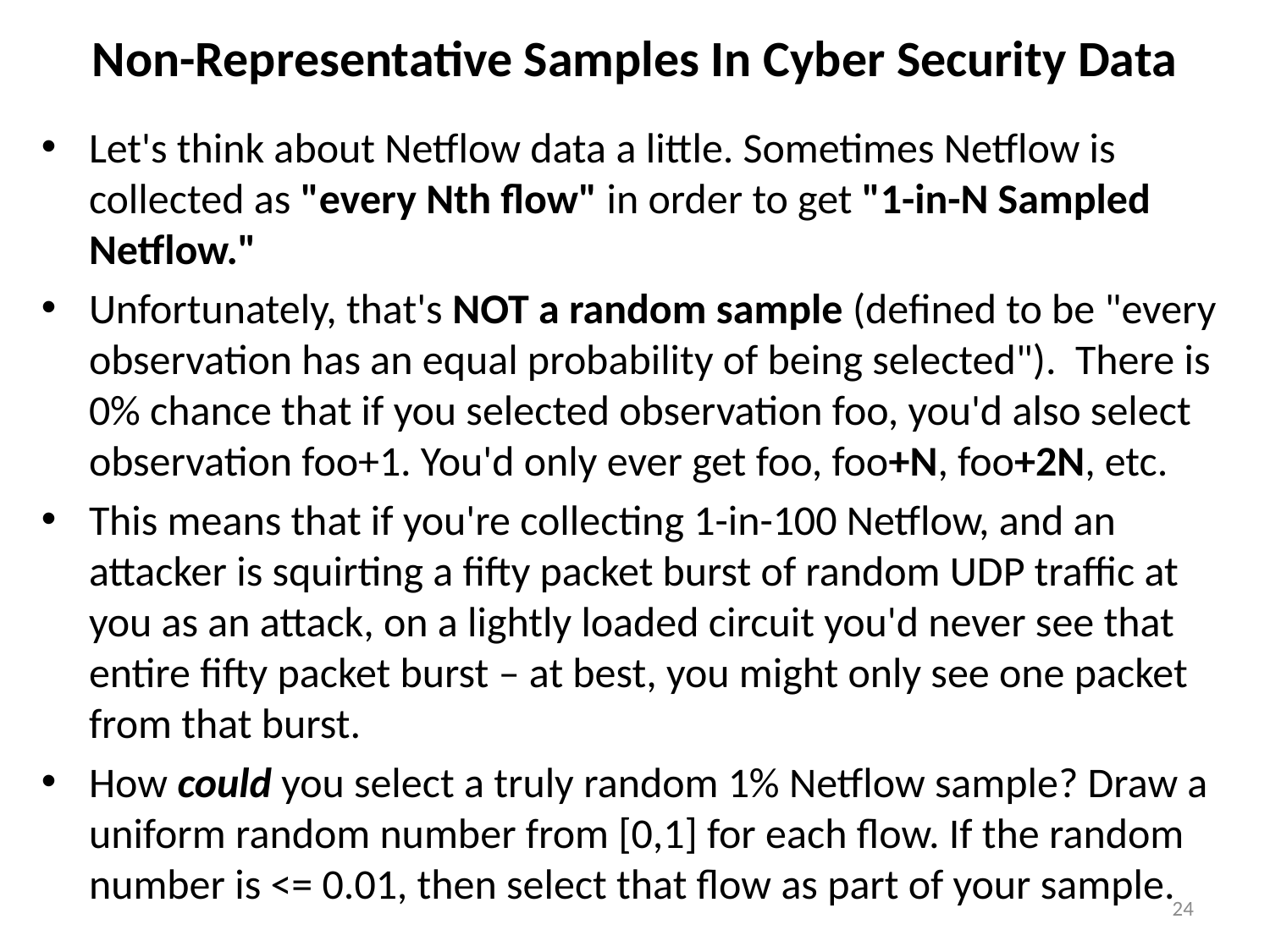

# Non-Representative Samples In Cyber Security Data
Let's think about Netflow data a little. Sometimes Netflow is collected as "every Nth flow" in order to get "1-in-N Sampled Netflow."
Unfortunately, that's NOT a random sample (defined to be "every observation has an equal probability of being selected").  There is 0% chance that if you selected observation foo, you'd also select  observation foo+1. You'd only ever get foo, foo+N, foo+2N, etc.
This means that if you're collecting 1-in-100 Netflow, and an attacker is squirting a fifty packet burst of random UDP traffic at you as an attack, on a lightly loaded circuit you'd never see that entire fifty packet burst – at best, you might only see one packet from that burst.
How could you select a truly random 1% Netflow sample? Draw a uniform random number from [0,1] for each flow. If the random number is <= 0.01, then select that flow as part of your sample.
24